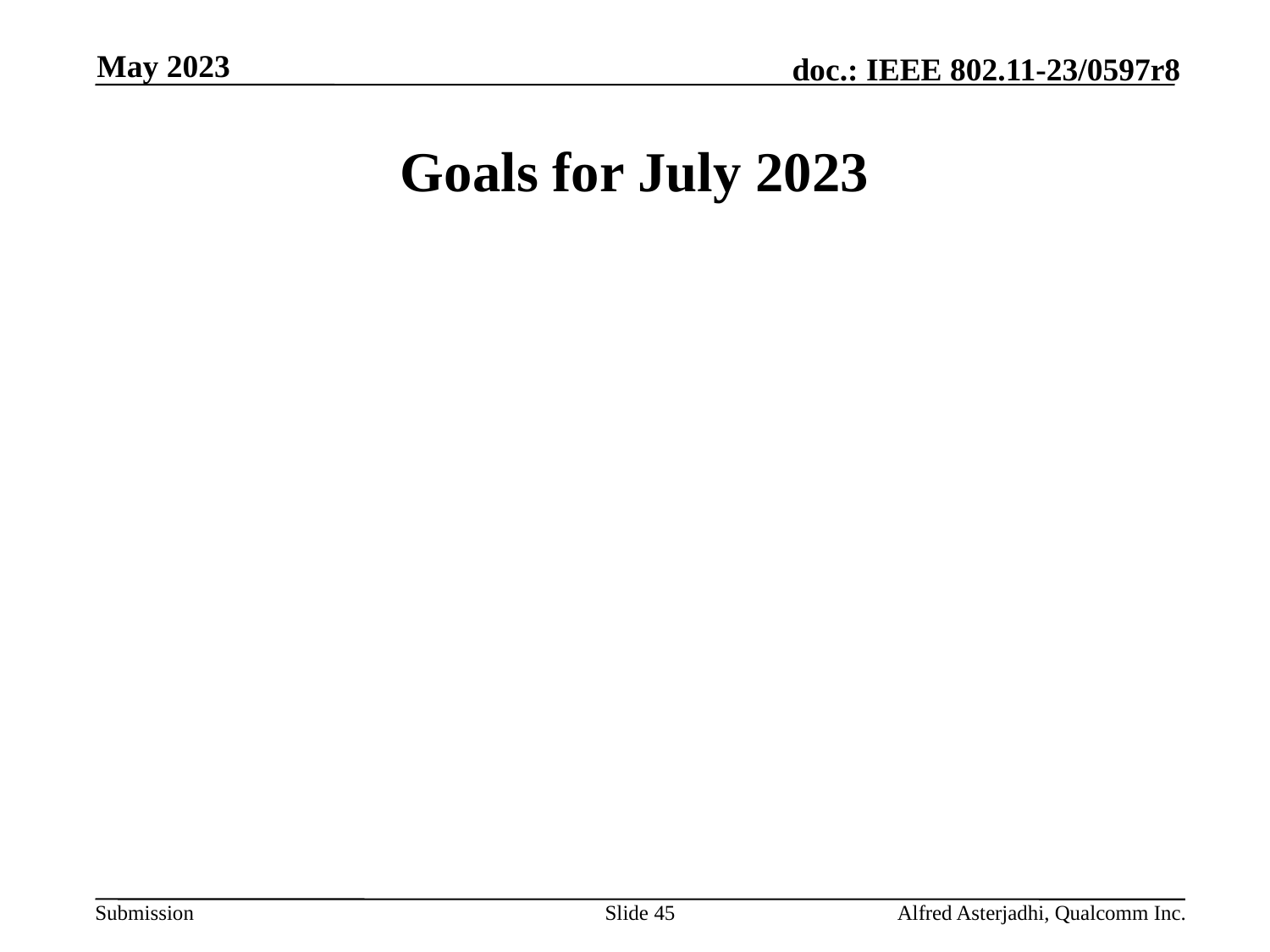

May 2023
# Goals for July 2023

Slide 45
Alfred Asterjadhi, Qualcomm Inc.